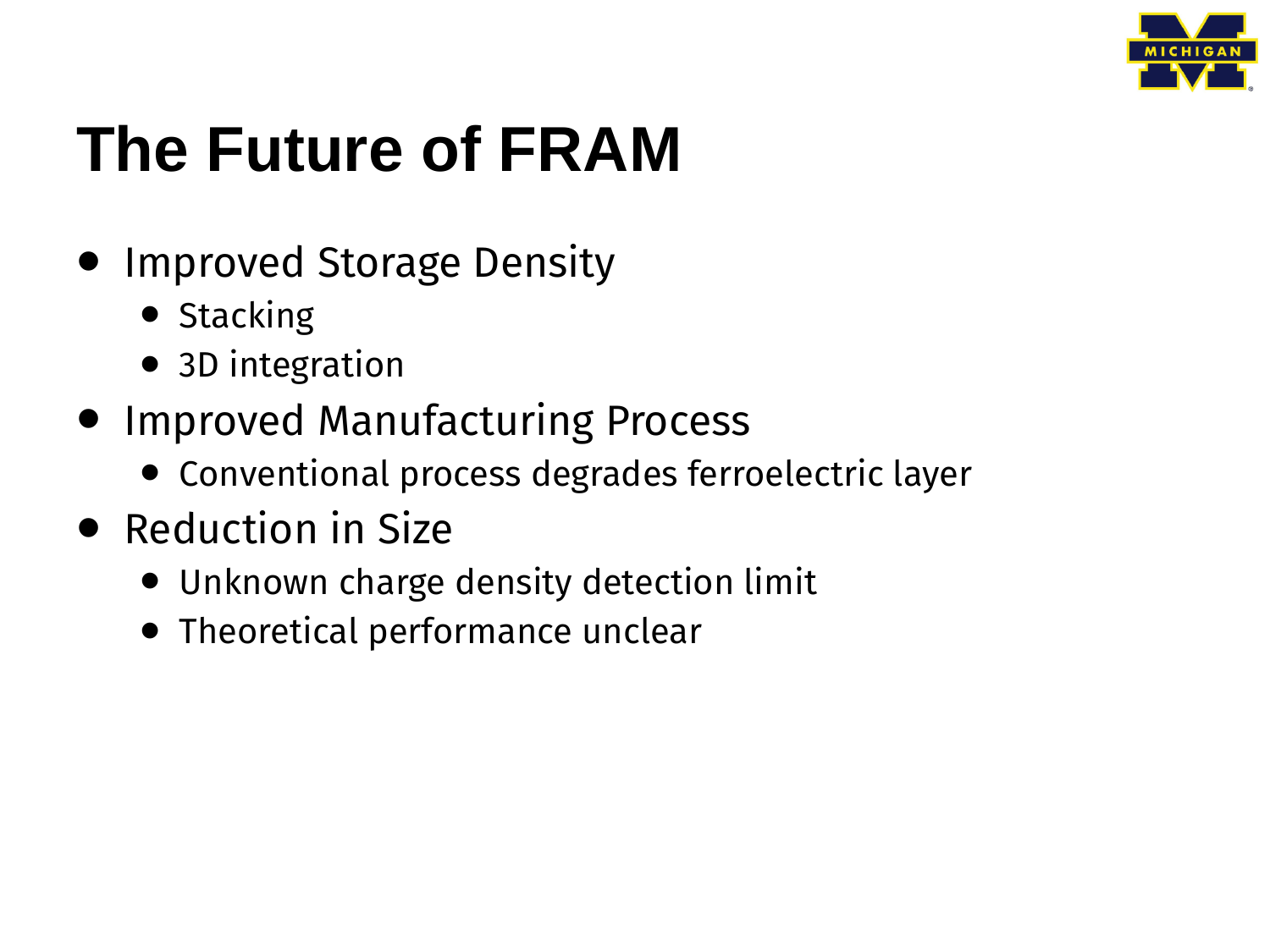

# The Future of FRAM
Improved Storage Density
Stacking
3D integration
Improved Manufacturing Process
Conventional process degrades ferroelectric layer
Reduction in Size
Unknown charge density detection limit
Theoretical performance unclear